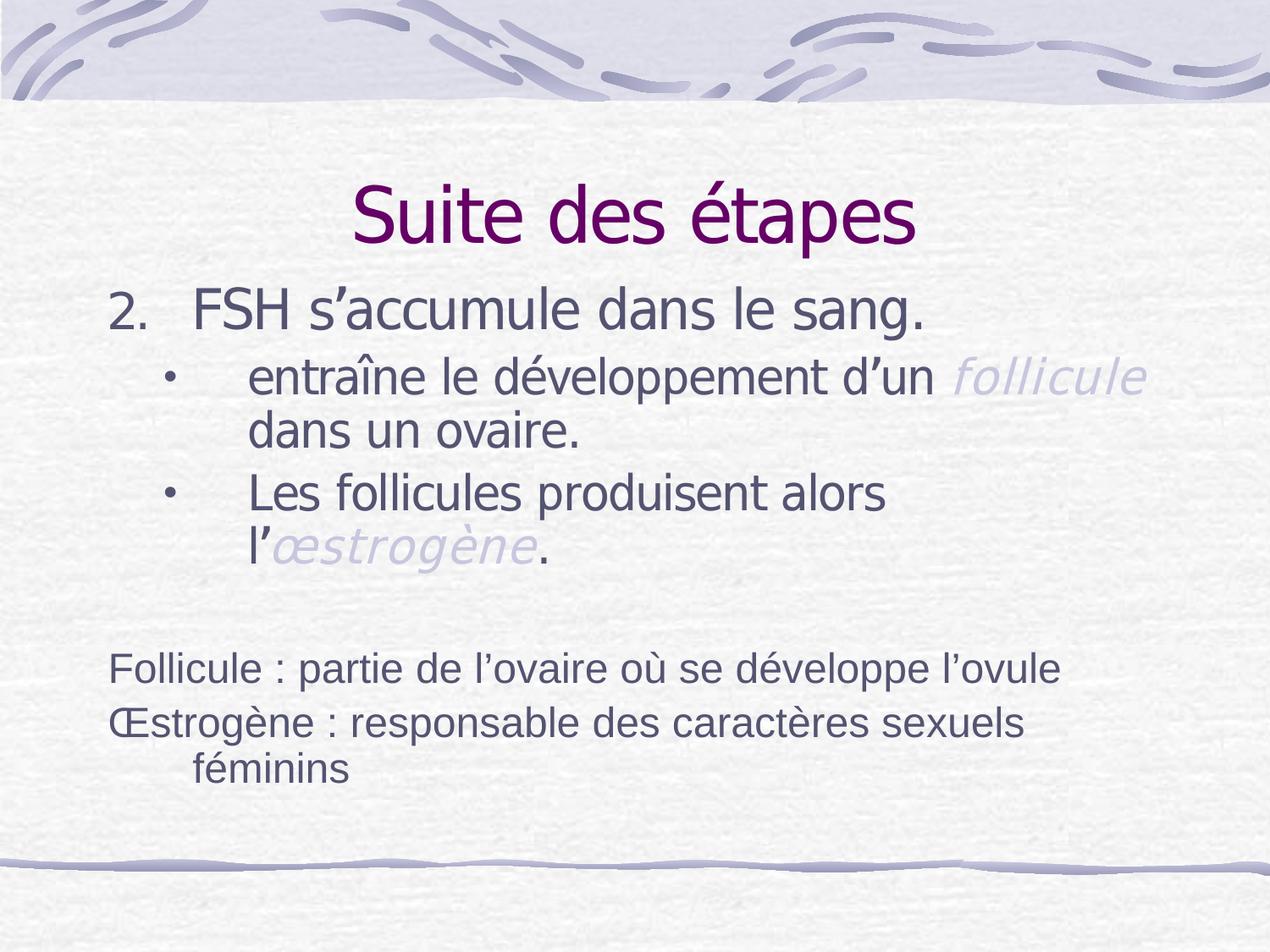

# Suite des étapes
FSH s’accumule dans le sang.
entraîne le développement d’un follicule dans un ovaire.
Les follicules produisent alors l’œstrogène.

Follicule : partie de l’ovaire où se développe l’ovule
Œstrogène : responsable des caractères sexuels féminins